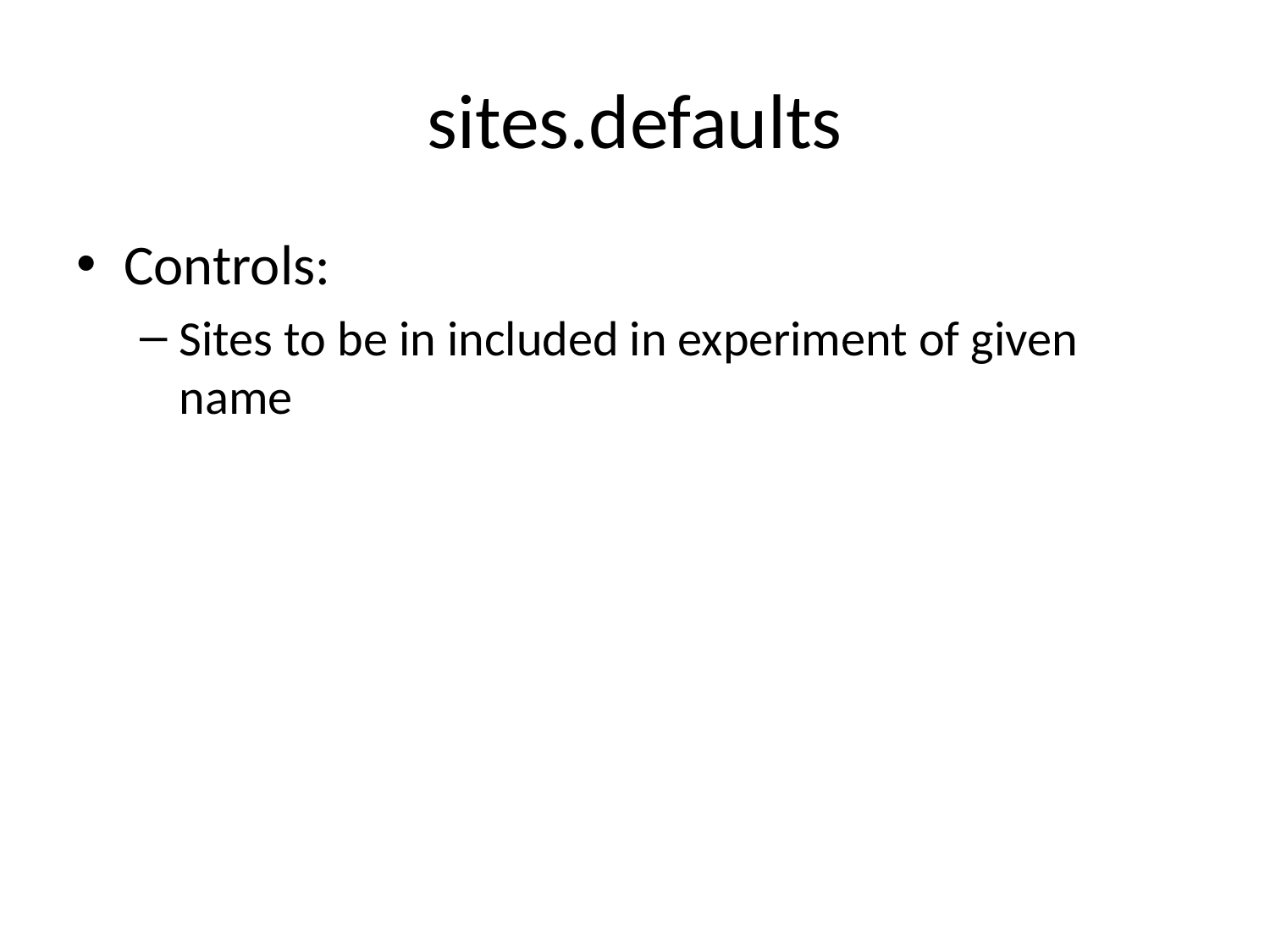

# sites.defaults
Controls:
Sites to be in included in experiment of given name